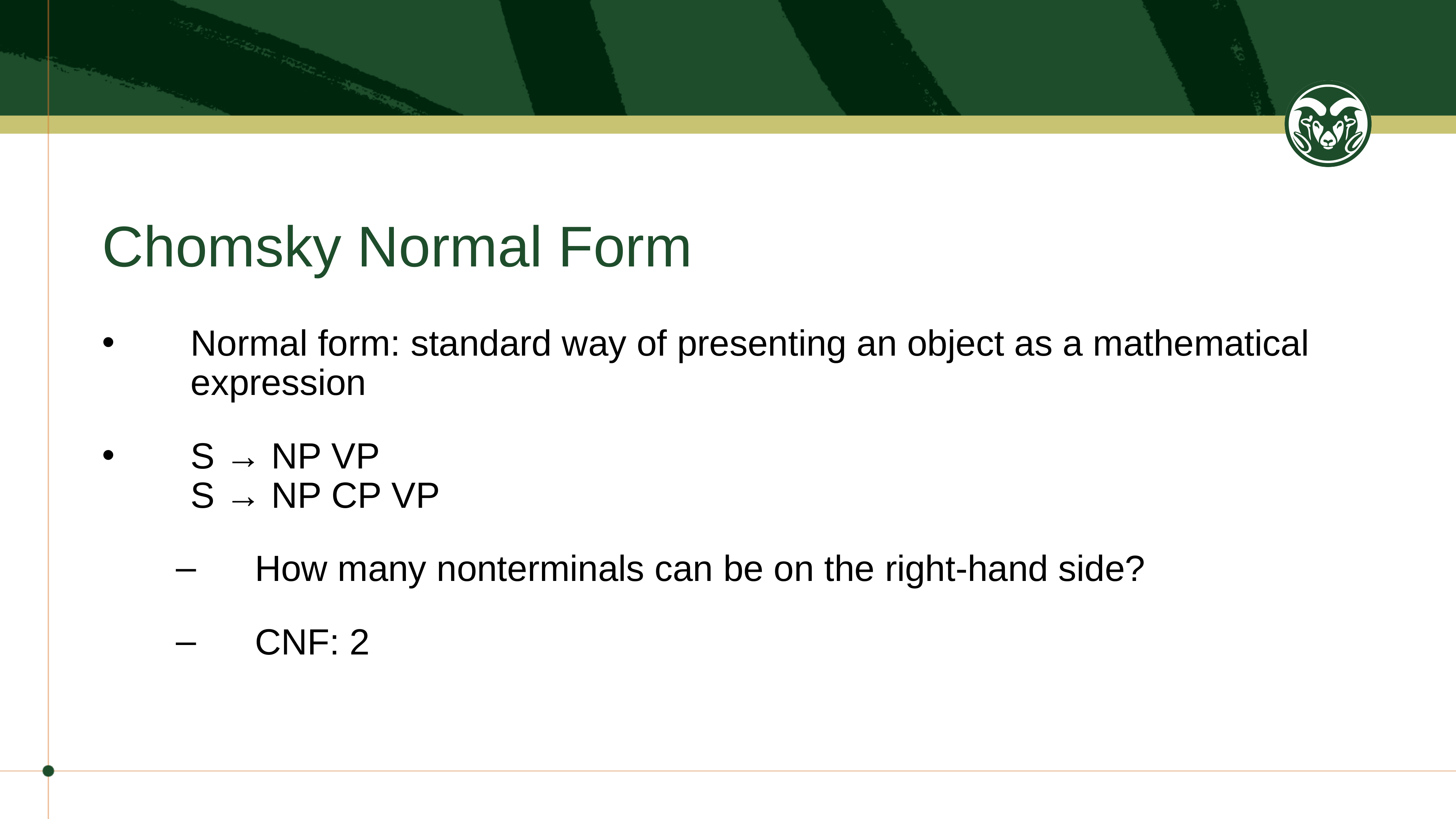

# Chomsky Normal Form
Normal form: standard way of presenting an object as a mathematical expression
S → NP VP
S → NP CP VP
How many nonterminals can be on the right-hand side?
CNF: 2
31